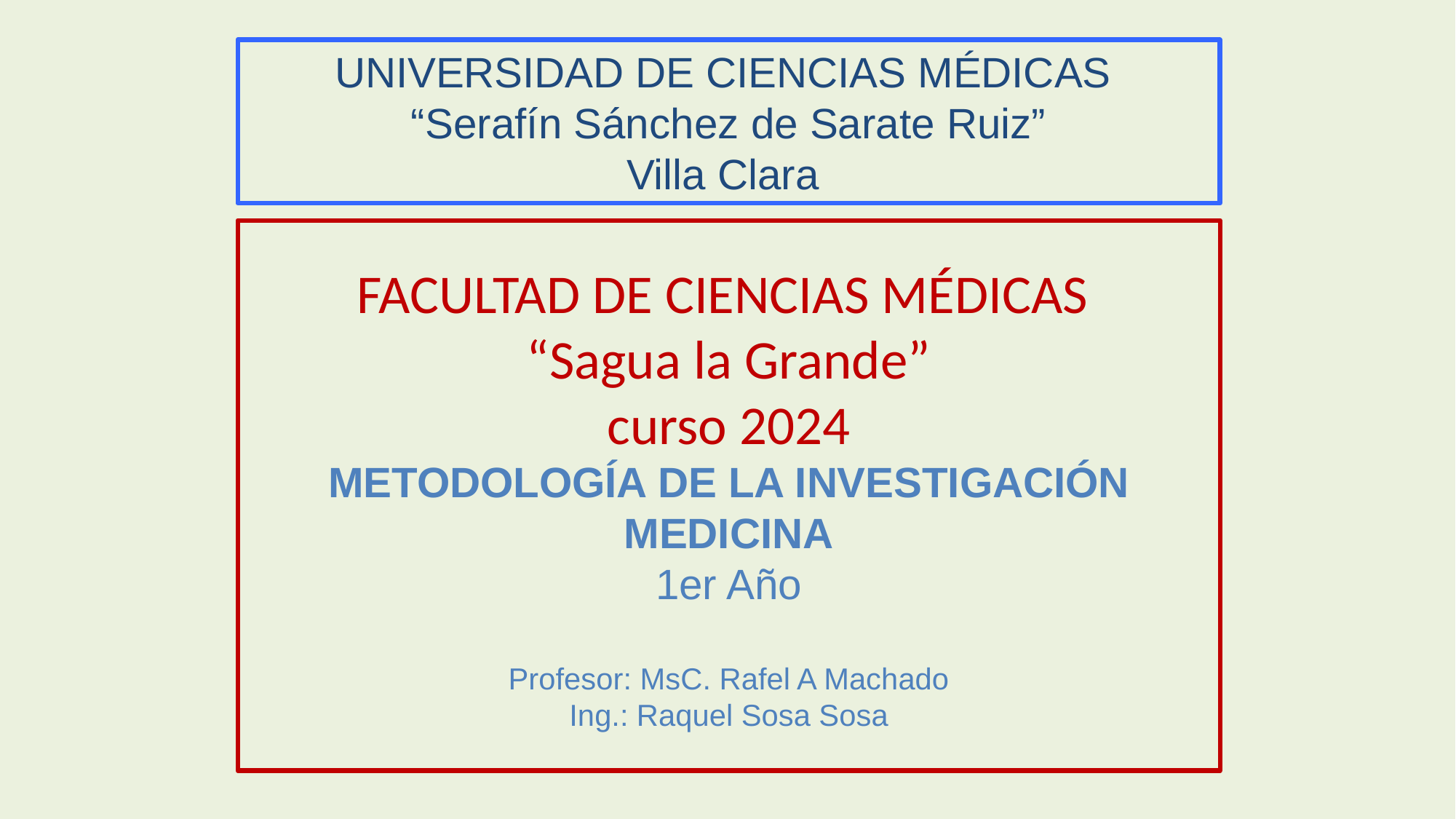

UNIVERSIDAD DE CIENCIAS MÉDICAS
“Serafín Sánchez de Sarate Ruiz”
Villa Clara
# FACULTAD DE CIENCIAS MÉDICAS “Sagua la Grande” curso 2024 METODOLOGÍA DE LA INVESTIGACIÓN MEDICINA 1er Año Profesor: MsC. Rafel A Machado Ing.: Raquel Sosa Sosa